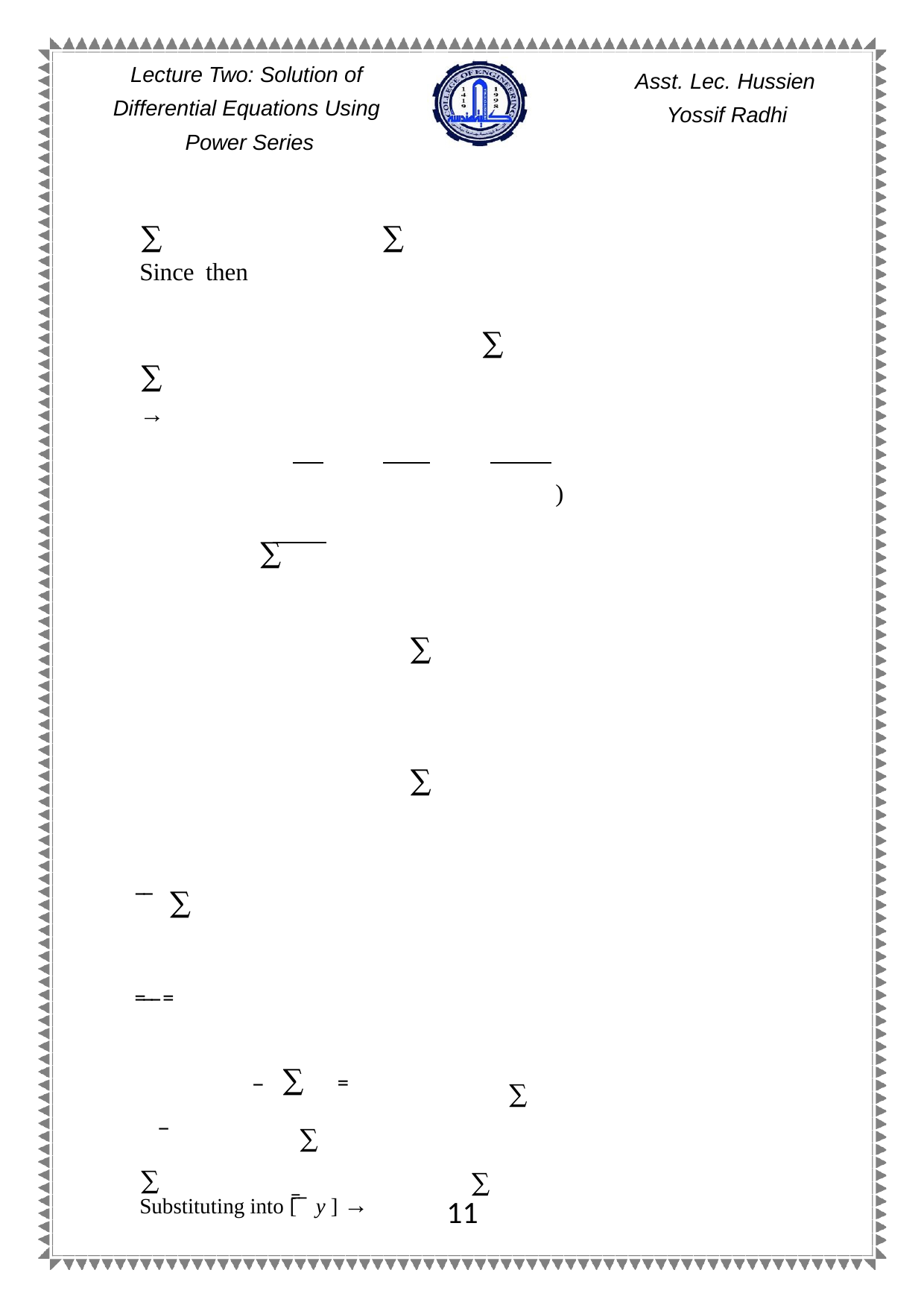

Lecture Two: Solution of  Differential Equations Using  Power Series

Asst. Lec. Hussien  Yossif Radhi

       ∑

 	      ∑

Since then

       ∑

          ∑

→

       )

            ∑

                    ∑

                    ∑

 ̅ ̅ ∑

 ̿ ̅ ̅ ̿

  ∑

Substituting into [ ̿ ̅ y ] →
          ̅           ̿                     ∑

   ̅                 ∑

∑
                     ∑

11